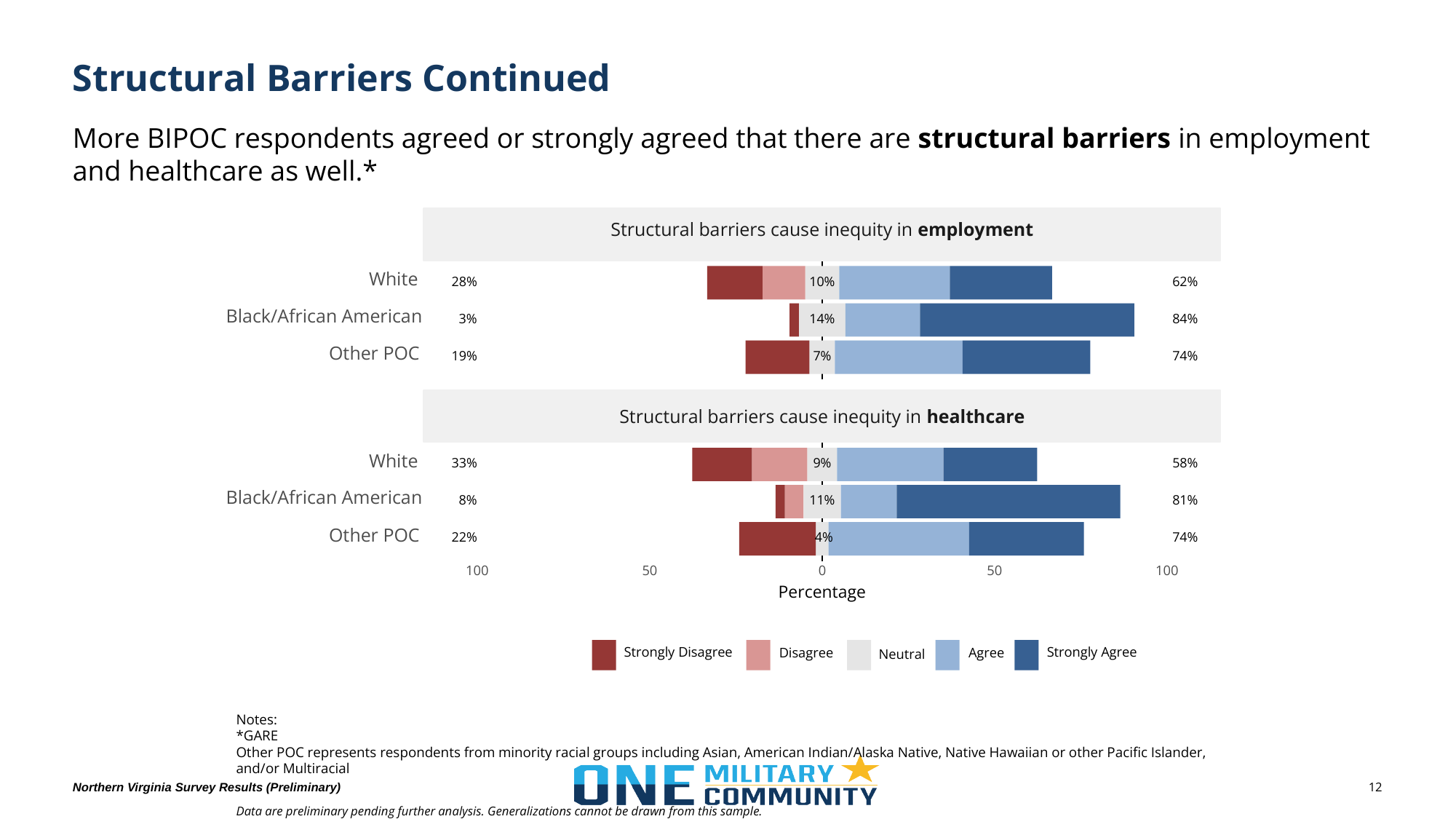

# Structural Barriers Continued
More BIPOC respondents agreed or strongly agreed that there are structural barriers in employment and healthcare as well.*

Structural barriers cause inequity in employment

28%
10%
62%
White

3%
14%
84%
Black/African American

19%
7%
74%
Other POC

Structural barriers cause inequity in healthcare

33%
9%
58%
White

8%
11%
81%
Black/African American

22%
4%
74%
Other POC

100
50
0
50
100
Percentage

Strongly Disagree
Strongly Agree
Disagree
Agree

Neutral

n=146
Notes:
*GARE
Other POC represents respondents from minority racial groups including Asian, American Indian/Alaska Native, Native Hawaiian or other Pacific Islander, and/or Multiracial

Data are preliminary pending further analysis. Generalizations cannot be drawn from this sample.